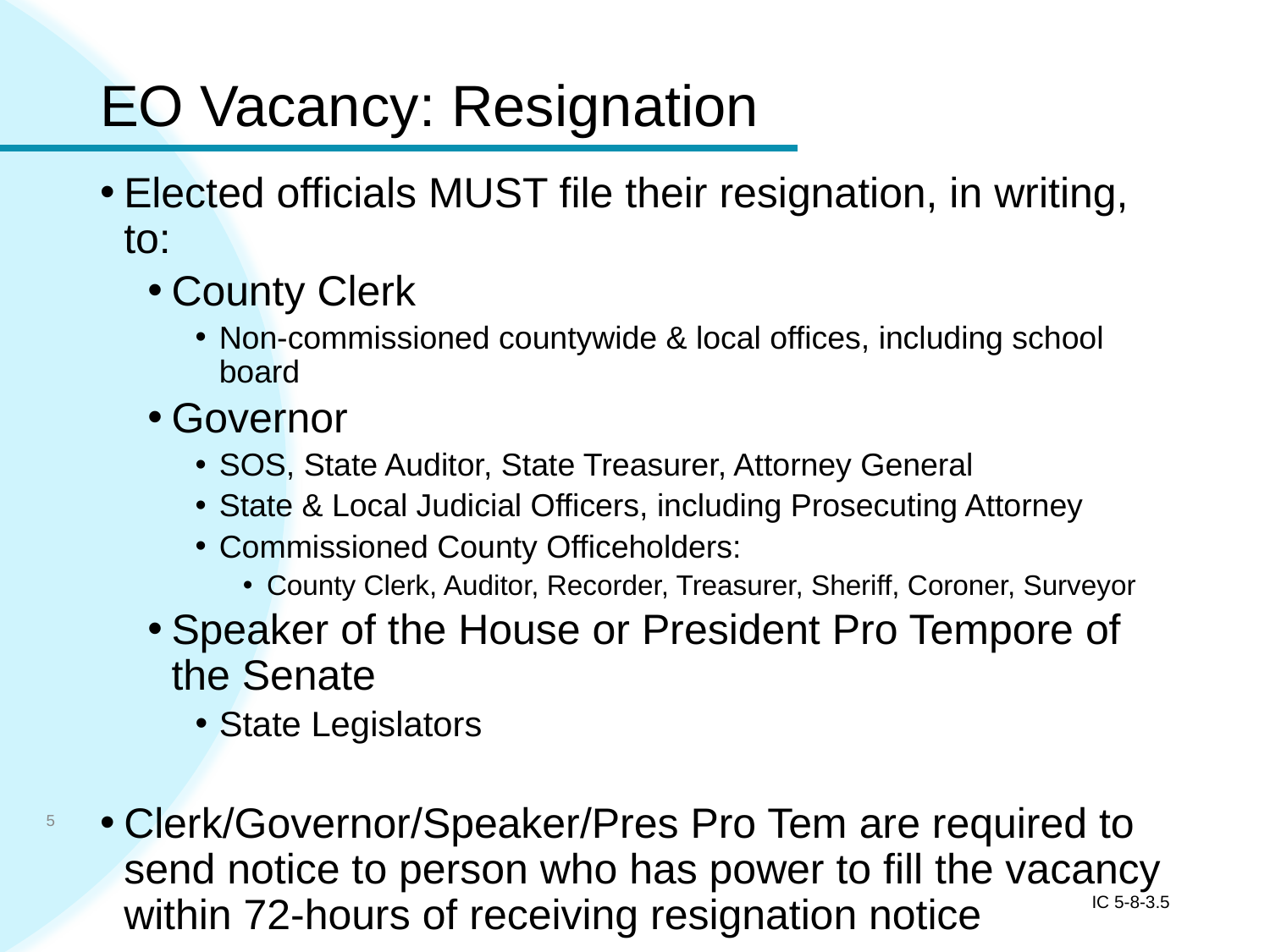

# EO Vacancy: Resignation
Elected officials MUST file their resignation, in writing, to:
County Clerk
Non-commissioned countywide & local offices, including school board
Governor
SOS, State Auditor, State Treasurer, Attorney General
State & Local Judicial Officers, including Prosecuting Attorney
Commissioned County Officeholders:
County Clerk, Auditor, Recorder, Treasurer, Sheriff, Coroner, Surveyor
Speaker of the House or President Pro Tempore of the Senate
State Legislators

Clerk/Governor/Speaker/Pres Pro Tem are required to send notice to person who has power to fill the vacancy within 72-hours of receiving resignation notice
5
IC 5-8-3.5